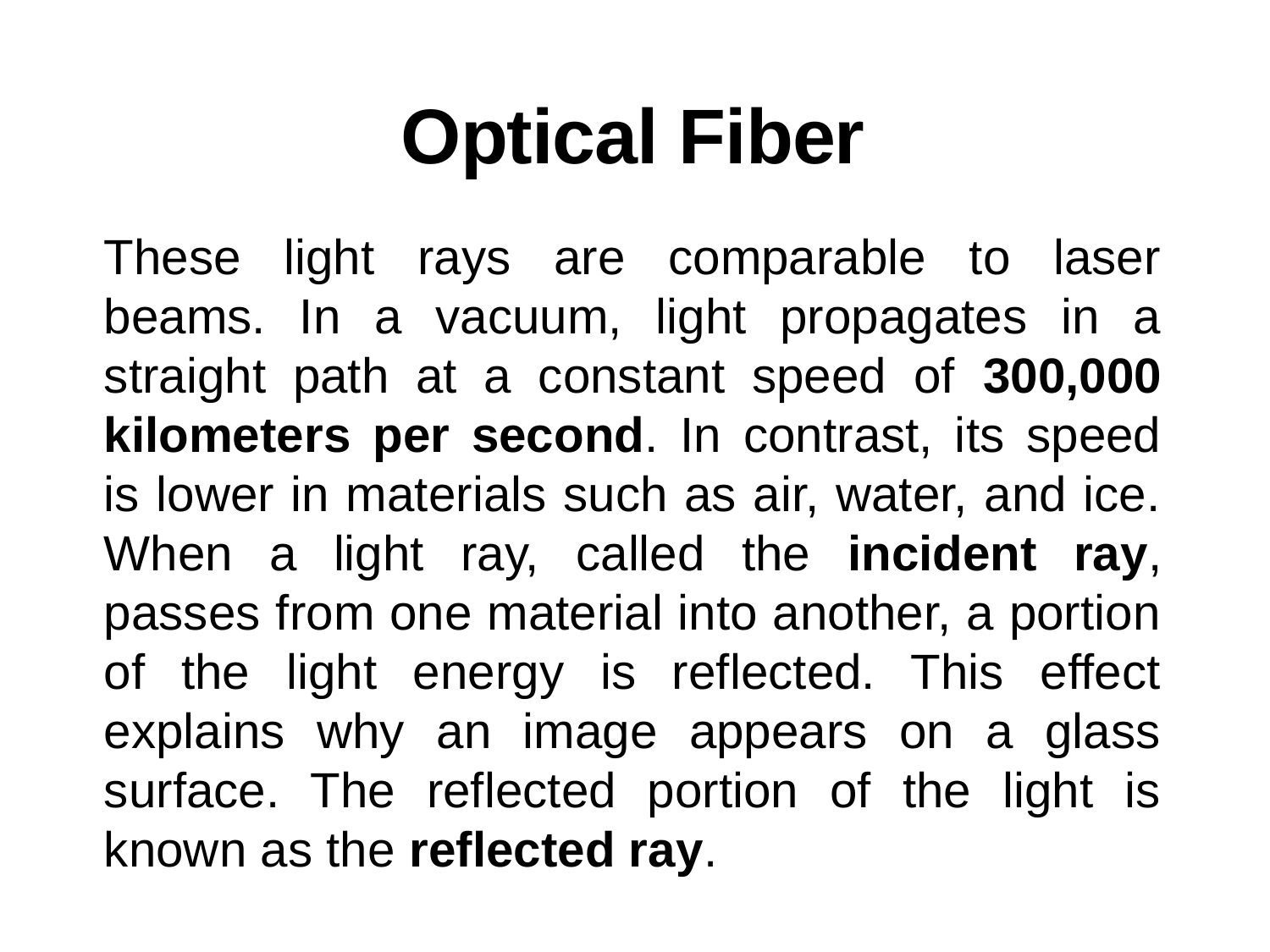

# Optical Fiber
These light rays are comparable to laser beams. In a vacuum, light propagates in a straight path at a constant speed of 300,000 kilometers per second. In contrast, its speed is lower in materials such as air, water, and ice. When a light ray, called the incident ray, passes from one material into another, a portion of the light energy is reflected. This effect explains why an image appears on a glass surface. The reflected portion of the light is known as the reflected ray.